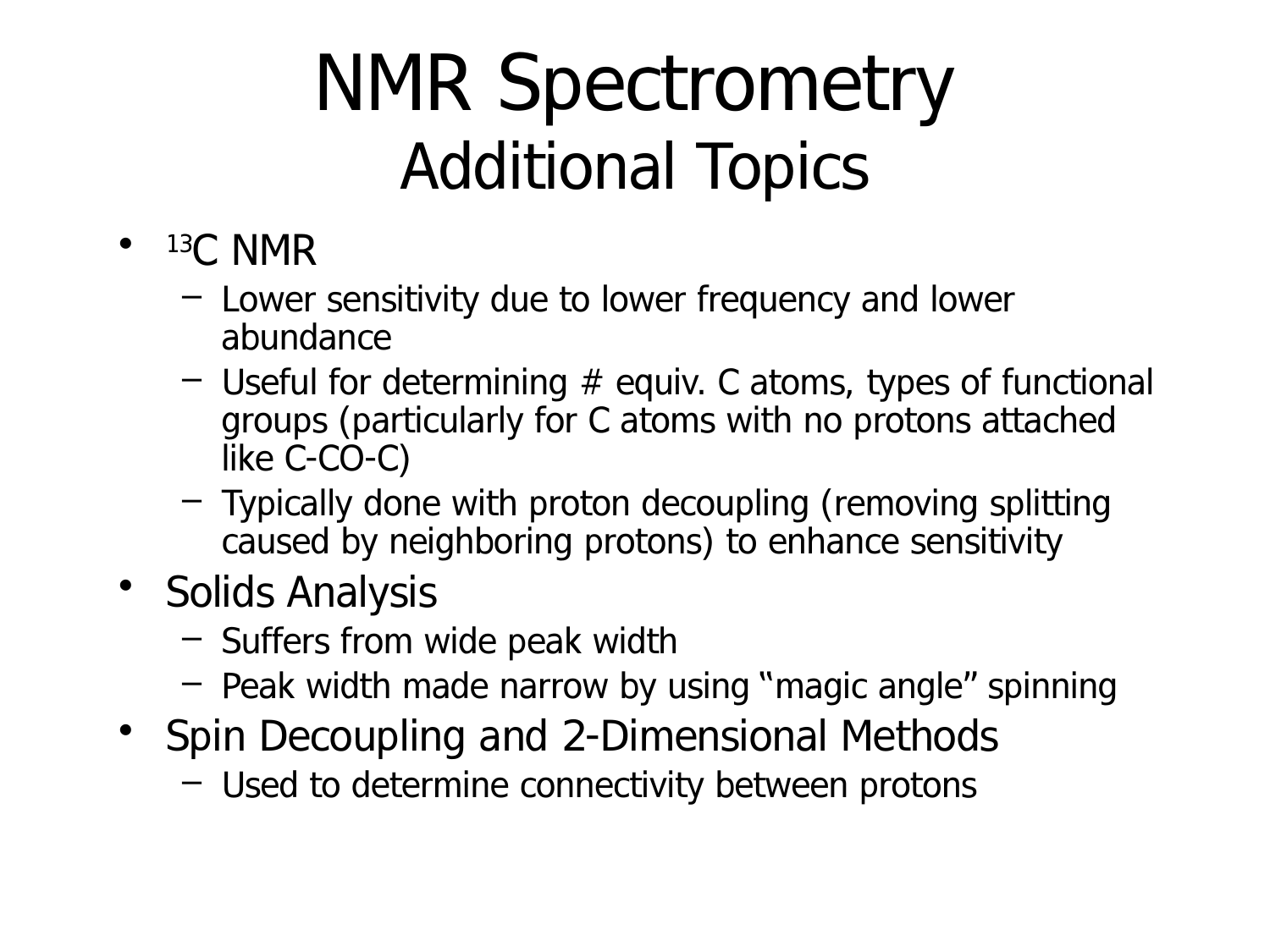

# NMR Spectrometry Additional Topics
13C NMR
Lower sensitivity due to lower frequency and lower abundance
Useful for determining # equiv. C atoms, types of functional groups (particularly for C atoms with no protons attached like C-CO-C)
Typically done with proton decoupling (removing splitting caused by neighboring protons) to enhance sensitivity
Solids Analysis
Suffers from wide peak width
Peak width made narrow by using “magic angle” spinning
Spin Decoupling and 2-Dimensional Methods
Used to determine connectivity between protons